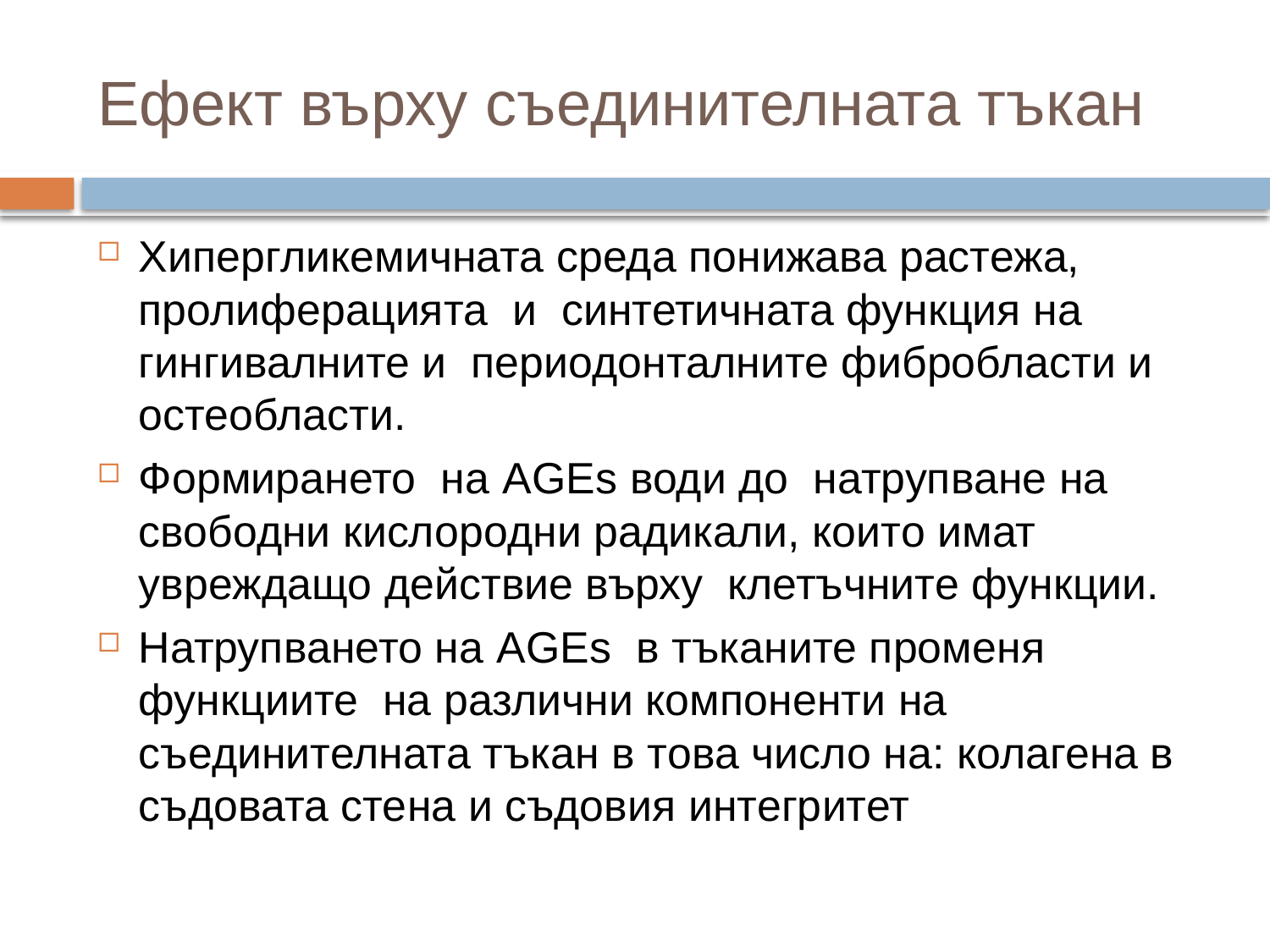

# Ефект върху съединителната тъкан
Хипергликемичната среда понижава растежа, пролиферацията  и  синтетичната функция на гингивалните и  периодонталните фибробласти и остеобласти.
Формирането  на AGEs води до  натрупване на свободни кислородни радикали, които имат увреждащо действие върху  клетъчните функции.
Натрупването на AGEs  в тъканите променя функциите  на различни компоненти на съединителната тъкан в това число на: колагена в съдовата стена и съдовия интегритет